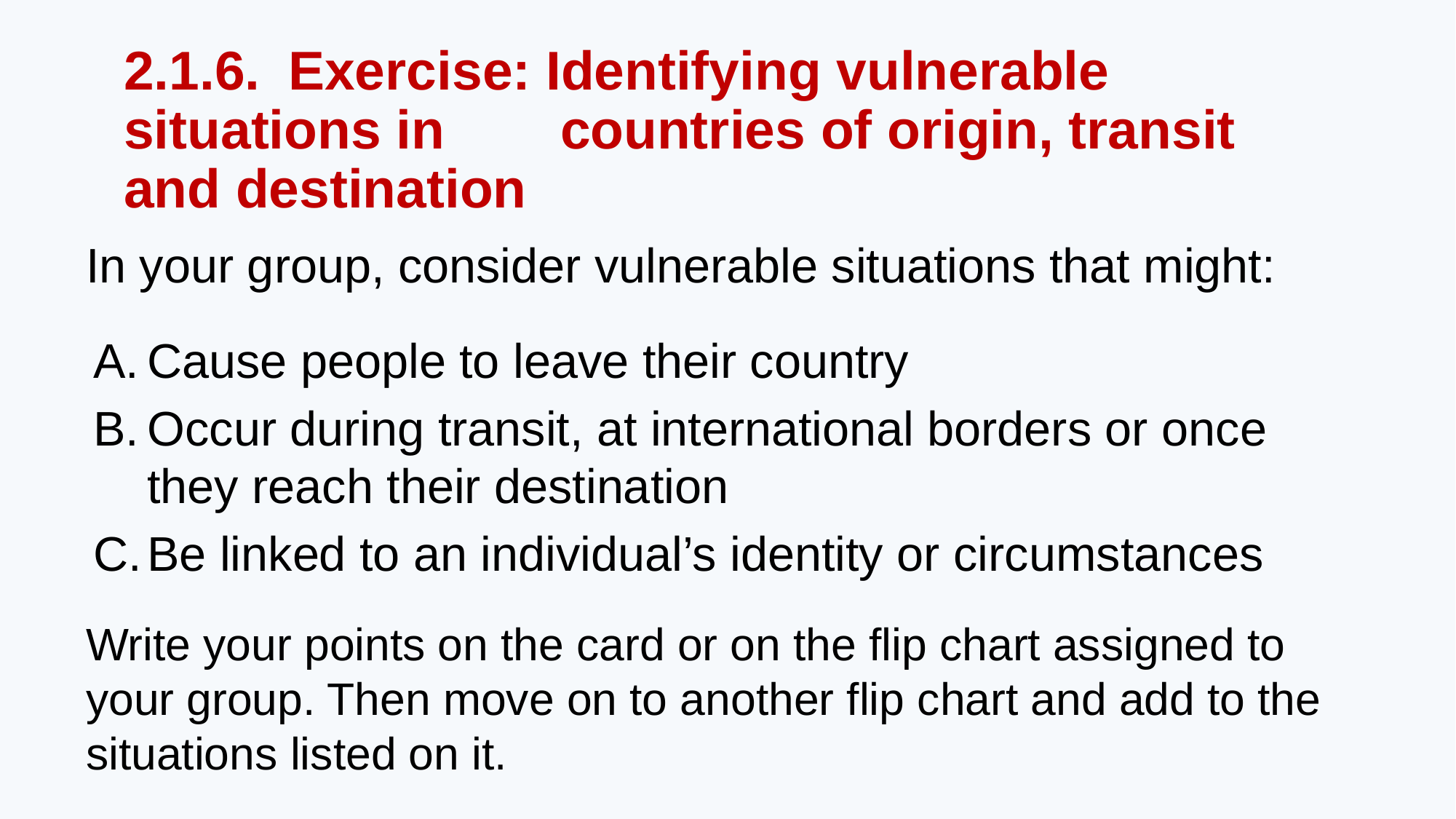

# 2.1.6.	Exercise: Identifying vulnerable situations in 	countries of origin, transit and destination
In your group, consider vulnerable situations that might:

Cause people to leave their country
Occur during transit, at international borders or once they reach their destination
Be linked to an individual’s identity or circumstances

Write your points on the card or on the flip chart assigned to your group. Then move on to another flip chart and add to the situations listed on it.